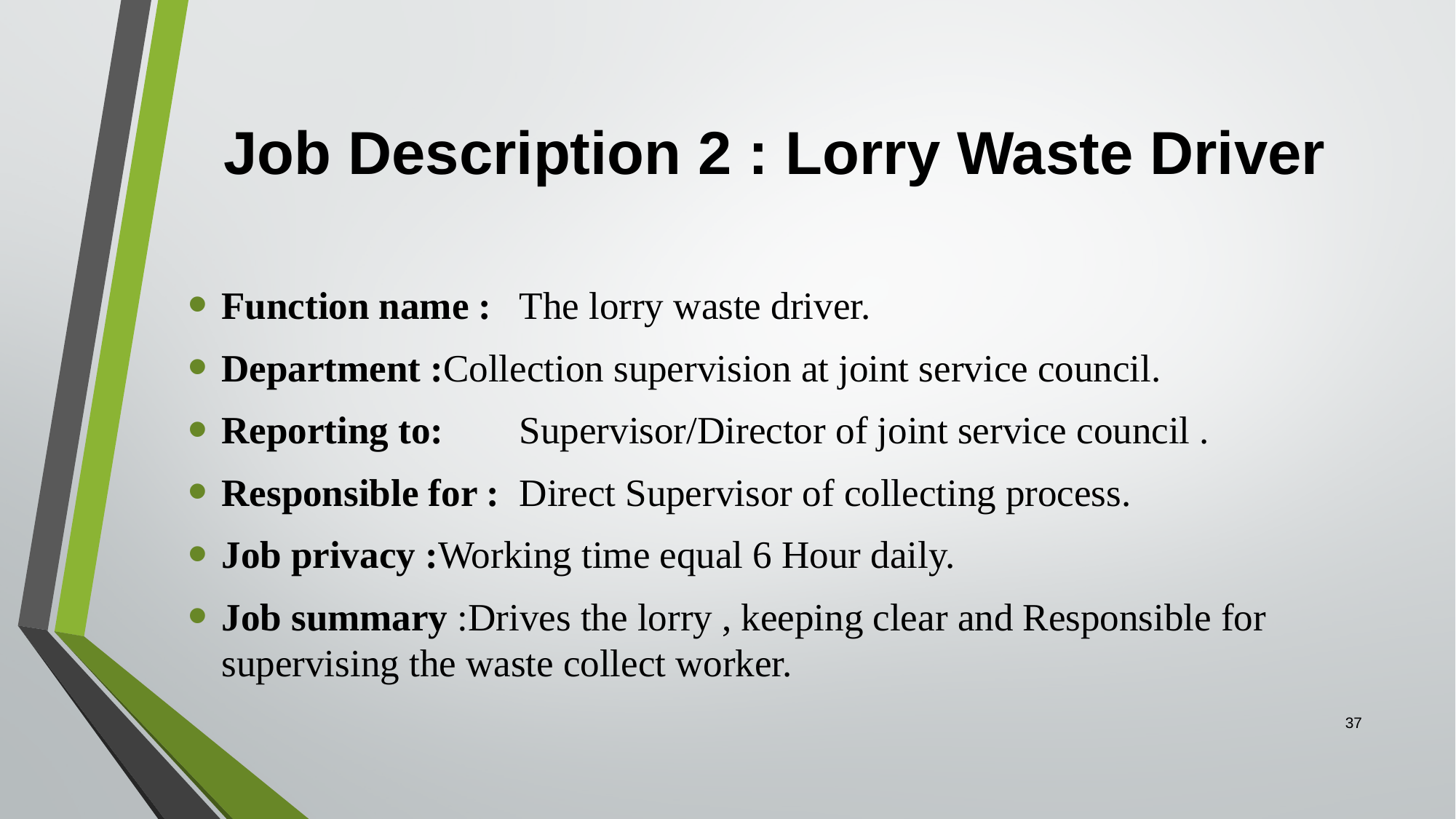

# Job Description 2 : Lorry Waste Driver
Function name :	The lorry waste driver.
Department :Collection supervision at joint service council.
Reporting to:	Supervisor/Director of joint service council .
Responsible for :	Direct Supervisor of collecting process.
Job privacy :Working time equal 6 Hour daily.
Job summary :Drives the lorry , keeping clear and Responsible for supervising the waste collect worker.

37